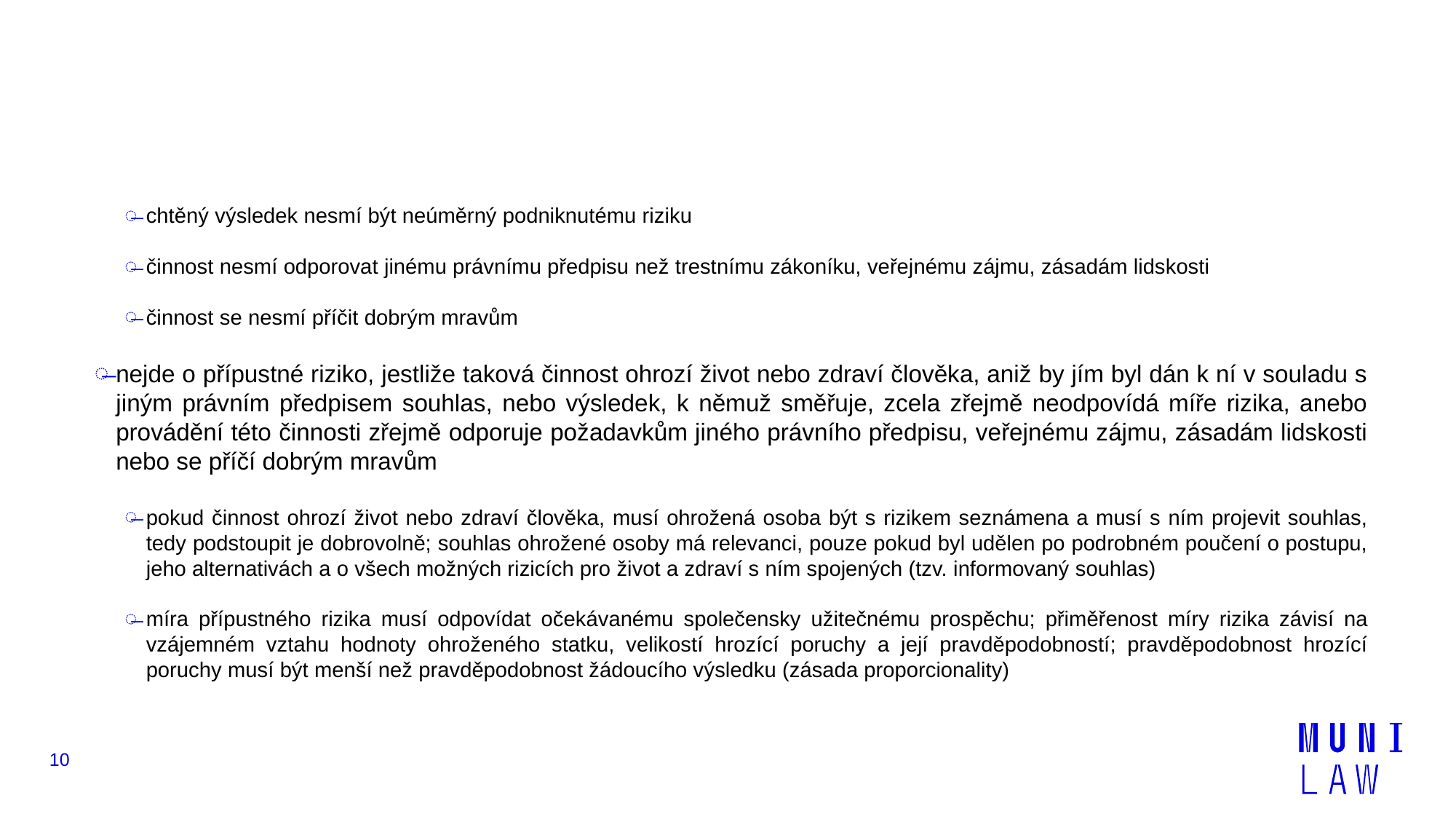

#
chtěný výsledek nesmí být neúměrný podniknutému riziku

činnost nesmí odporovat jinému právnímu předpisu než trestnímu zákoníku, veřejnému zájmu, zásadám lidskosti

činnost se nesmí příčit dobrým mravům

nejde o přípustné riziko, jestliže taková činnost ohrozí život nebo zdraví člověka, aniž by jím byl dán k ní v souladu s jiným právním předpisem souhlas, nebo výsledek, k němuž směřuje, zcela zřejmě neodpovídá míře rizika, anebo provádění této činnosti zřejmě odporuje požadavkům jiného právního předpisu, veřejnému zájmu, zásadám lidskosti nebo se příčí dobrým mravům

pokud činnost ohrozí život nebo zdraví člověka, musí ohrožená osoba být s rizikem seznámena a musí s ním projevit souhlas, tedy podstoupit je dobrovolně; souhlas ohrožené osoby má relevanci, pouze pokud byl udělen po podrobném poučení o postupu, jeho alternativách a o všech možných rizicích pro život a zdraví s ním spojených (tzv. informovaný souhlas)

míra přípustného rizika musí odpovídat očekávanému společensky užitečnému prospěchu; přiměřenost míry rizika závisí na vzájemném vztahu hodnoty ohroženého statku, velikostí hrozící poruchy a její pravděpodobností; pravděpodobnost hrozící poruchy musí být menší než pravděpodobnost žádoucího výsledku (zásada proporcionality)

10